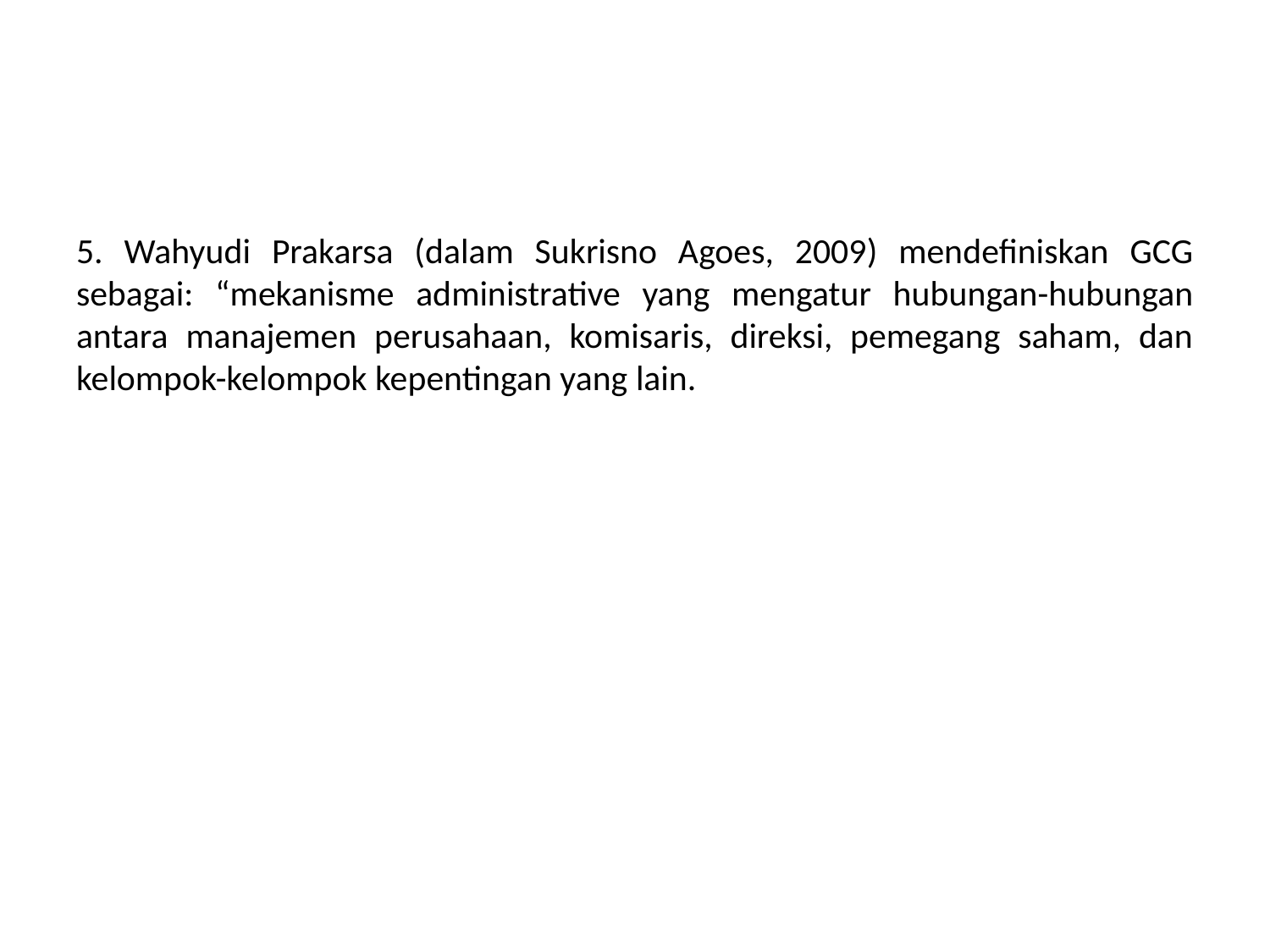

#
5. Wahyudi Prakarsa (dalam Sukrisno Agoes, 2009) mendefiniskan GCG sebagai: “mekanisme administrative yang mengatur hubungan-hubungan antara manajemen perusahaan, komisaris, direksi, pemegang saham, dan kelompok-kelompok kepentingan yang lain.